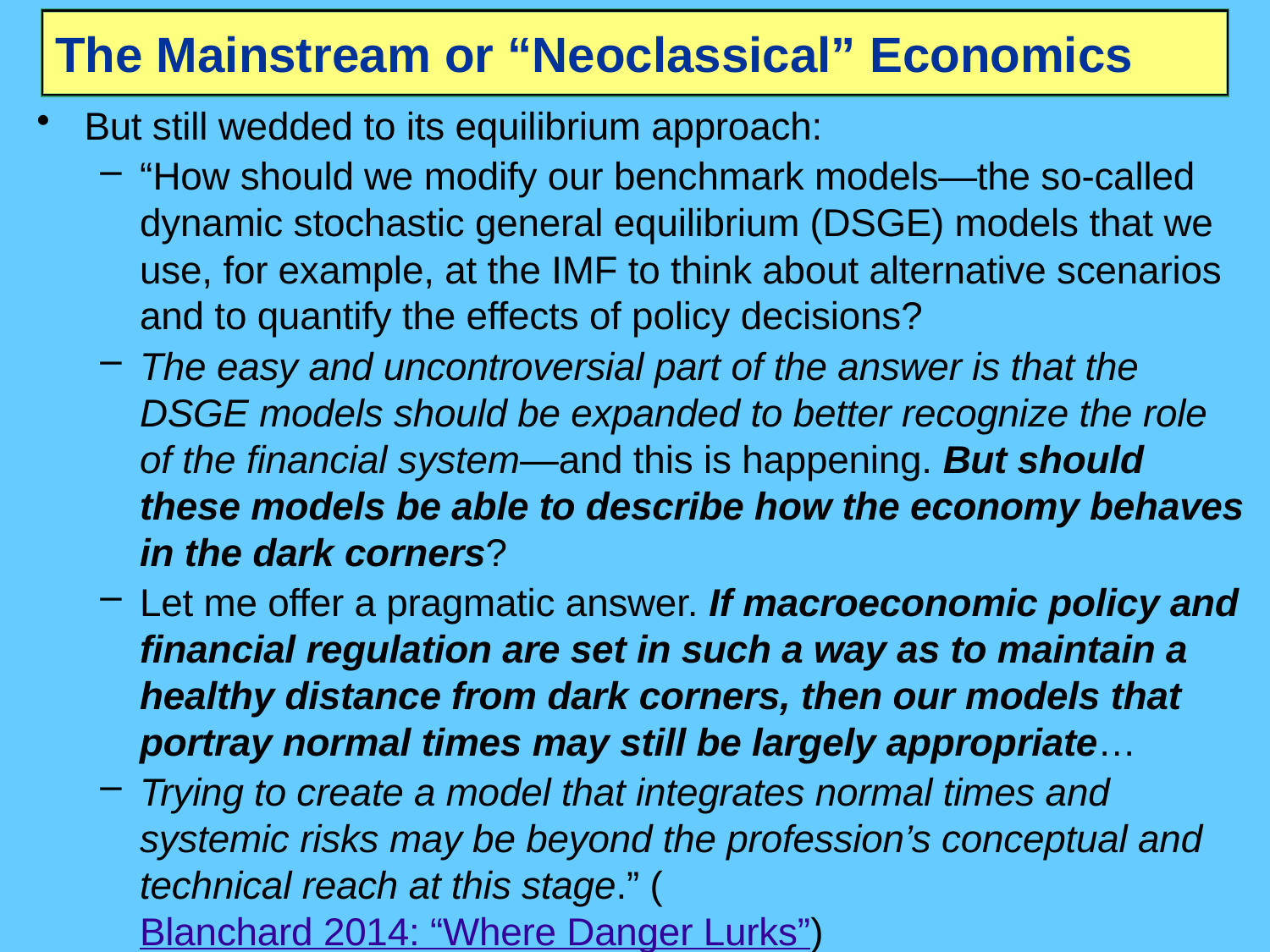

# The Mainstream or “Neoclassical” Economics
But still wedded to its equilibrium approach:
“How should we modify our benchmark models—the so-called dynamic stochastic general equilibrium (DSGE) models that we use, for example, at the IMF to think about alternative scenarios and to quantify the effects of policy decisions?
The easy and uncontroversial part of the answer is that the DSGE models should be expanded to better recognize the role of the financial system—and this is happening. But should these models be able to describe how the economy behaves in the dark corners?
Let me offer a pragmatic answer. If macroeconomic policy and financial regulation are set in such a way as to maintain a healthy distance from dark corners, then our models that portray normal times may still be largely appropriate…
Trying to create a model that integrates normal times and systemic risks may be beyond the profession’s conceptual and technical reach at this stage.” (Blanchard 2014: “Where Danger Lurks”)